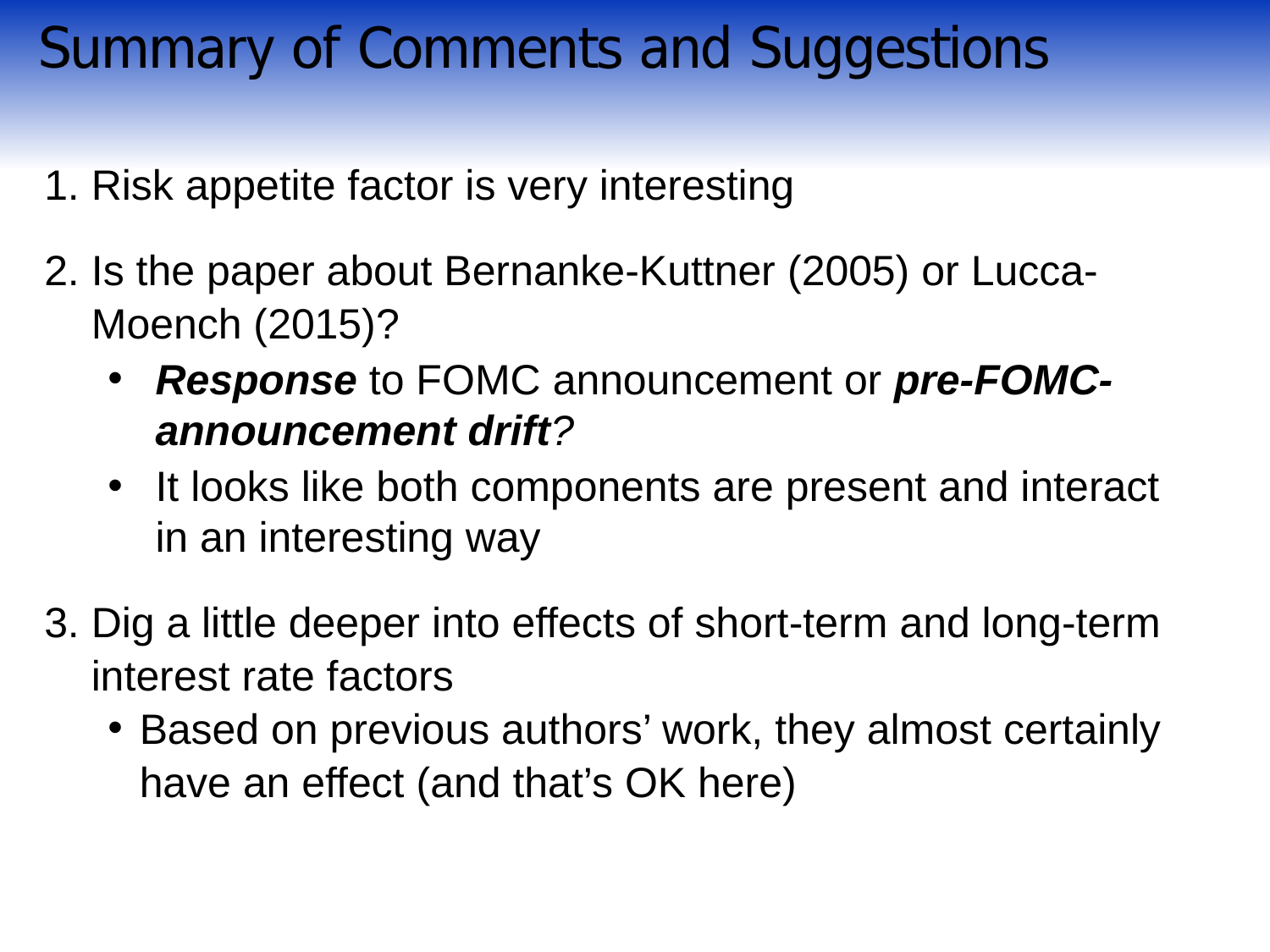

Summary of Comments and Suggestions
Risk appetite factor is very interesting
Is the paper about Bernanke-Kuttner (2005) or Lucca-Moench (2015)?
Response to FOMC announcement or pre-FOMC-announcement drift?
It looks like both components are present and interact in an interesting way
Dig a little deeper into effects of short-term and long-term interest rate factors
Based on previous authors’ work, they almost certainly have an effect (and that’s OK here)